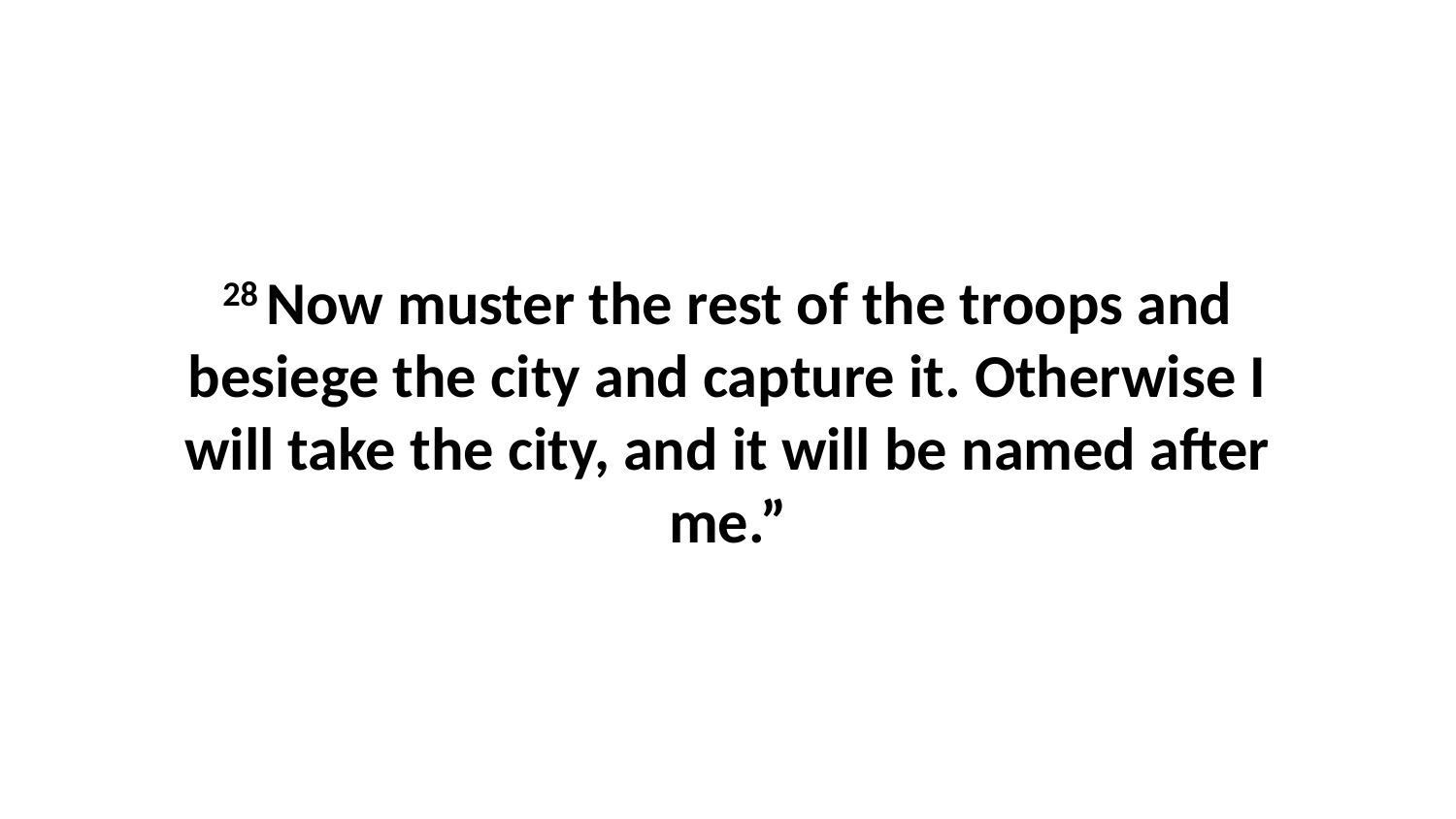

28 Now muster the rest of the troops and besiege the city and capture it. Otherwise I will take the city, and it will be named after me.”